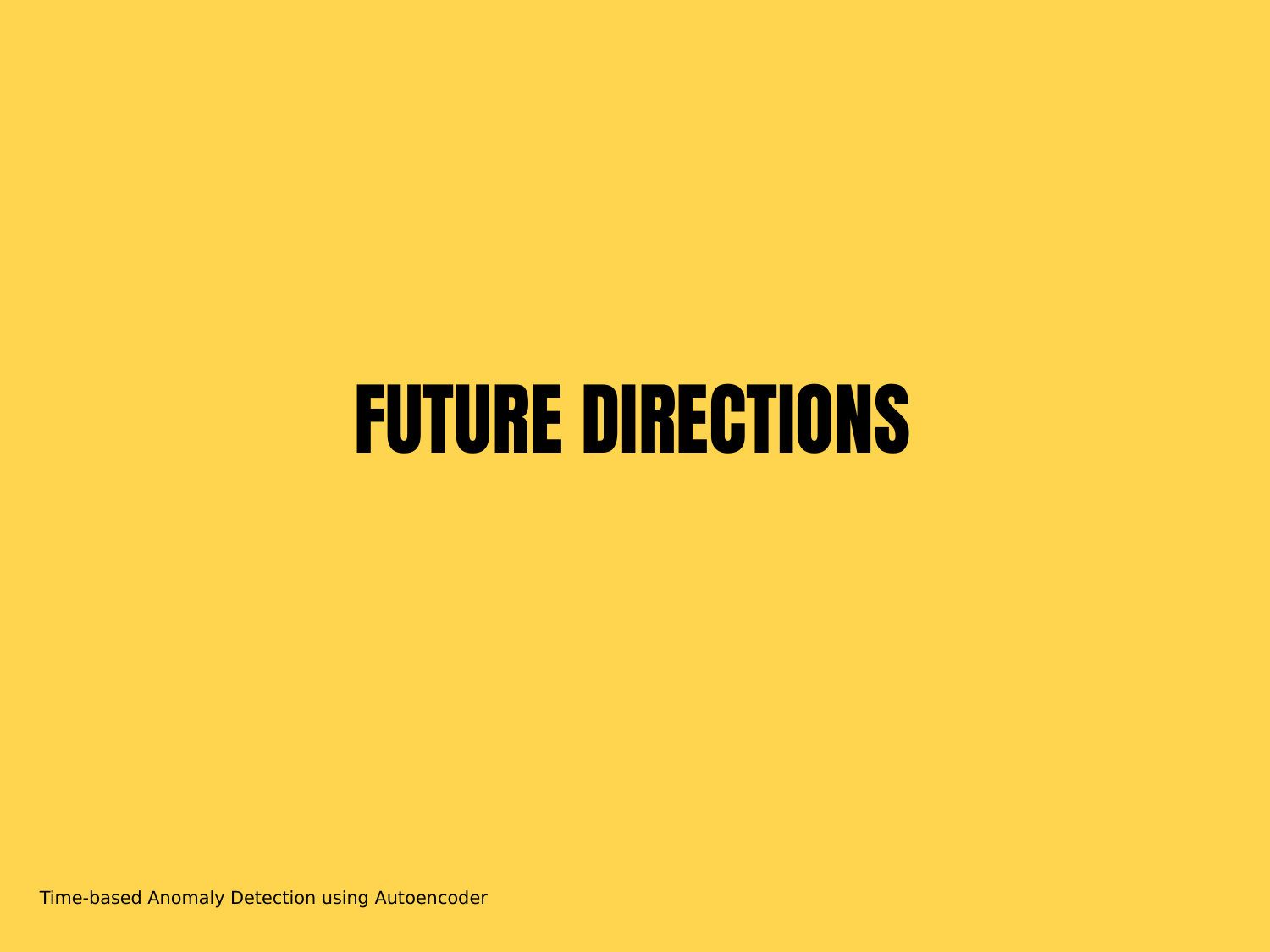

# FUTURE DIRECTIONS
Time-based Anomaly Detection using Autoencoder